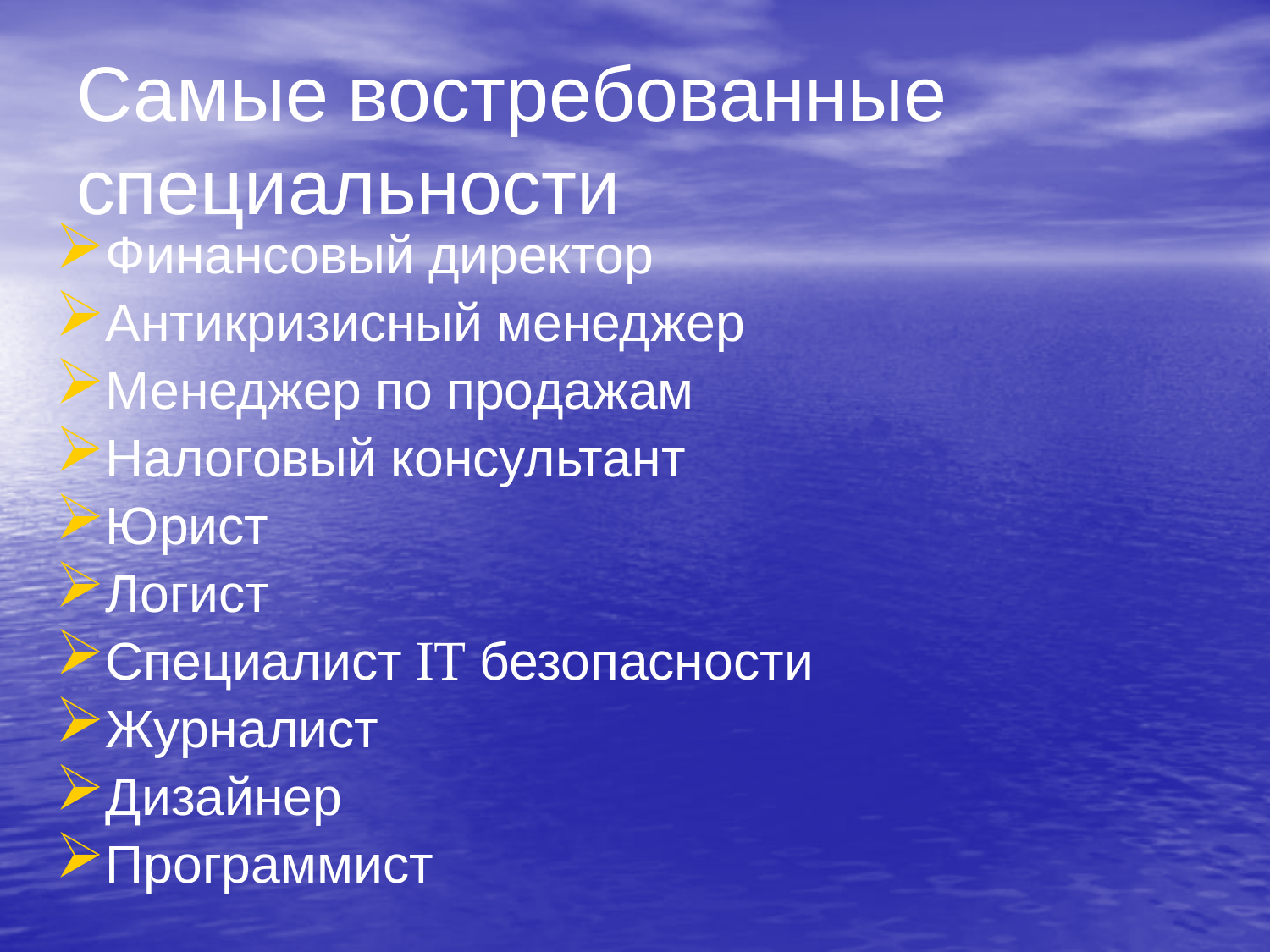

# Самые востребованные специальности
Финансовый директор
Антикризисный менеджер
Менеджер по продажам
Налоговый консультант
Юрист
Логист
Специалист IT безопасности
Журналист
Дизайнер
Программист